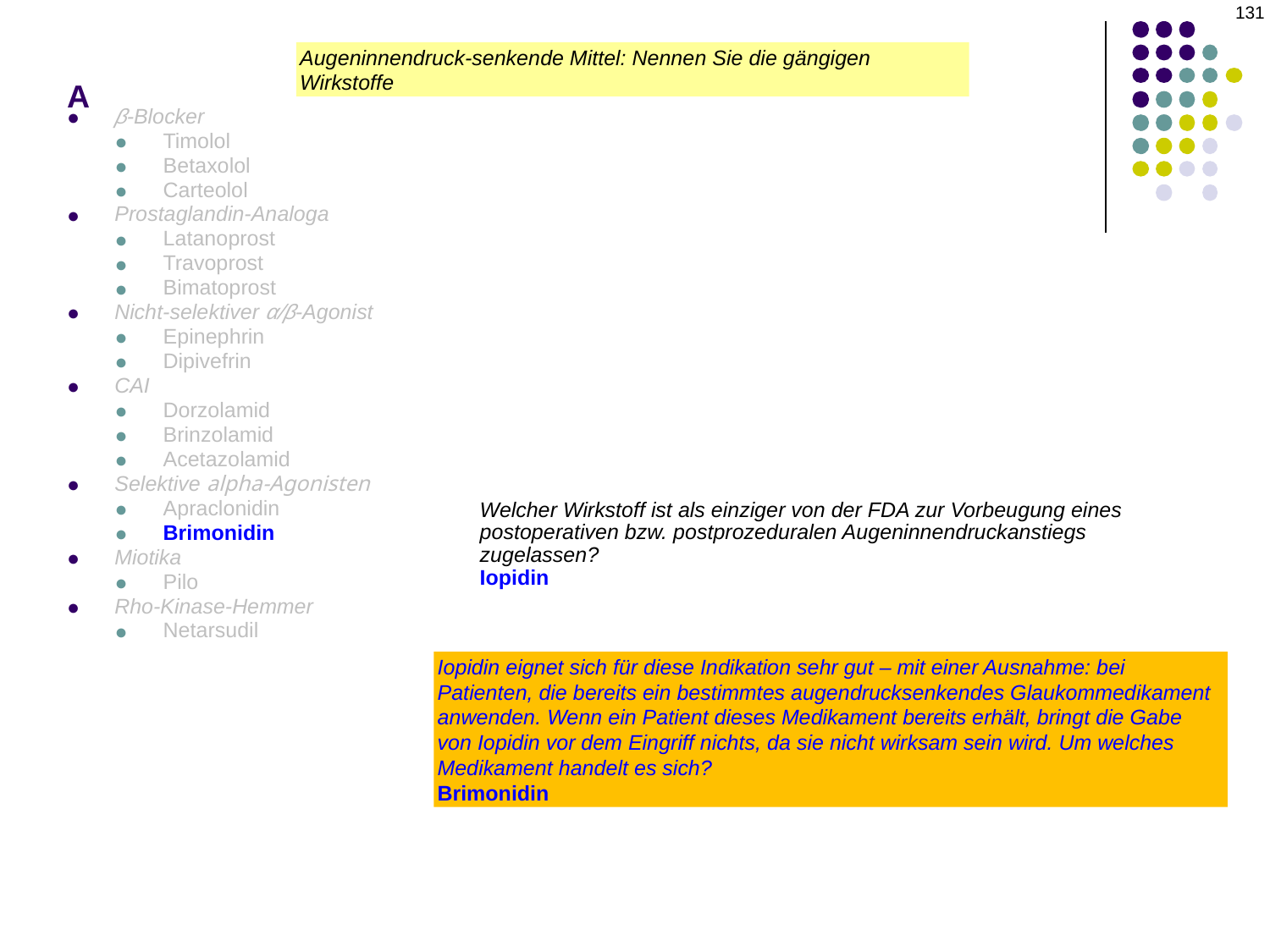

131
# A
Augeninnendruck-senkende Mittel: Nennen Sie die gängigen Wirkstoffe
β-Blocker
Timolol
Betaxolol
Carteolol
Prostaglandin-Analoga
Latanoprost
Travoprost
Bimatoprost
Nicht-selektiver α/β-Agonist
Epinephrin
Dipivefrin
CAI
Dorzolamid
Brinzolamid
Acetazolamid
Selektive alpha-Agonisten
Apraclonidin
Brimonidin
Miotika
Pilo
Rho-Kinase-Hemmer
Netarsudil
Welcher Wirkstoff ist als einziger von der FDA zur Vorbeugung eines postoperativen bzw. postprozeduralen Augeninnendruckanstiegs zugelassen?
Iopidin
Iopidin eignet sich für diese Indikation sehr gut – mit einer Ausnahme: bei Patienten, die bereits ein bestimmtes augendrucksenkendes Glaukommedikament anwenden. Wenn ein Patient dieses Medikament bereits erhält, bringt die Gabe von Iopidin vor dem Eingriff nichts, da sie nicht wirksam sein wird. Um welches Medikament handelt es sich?
Brimonidin